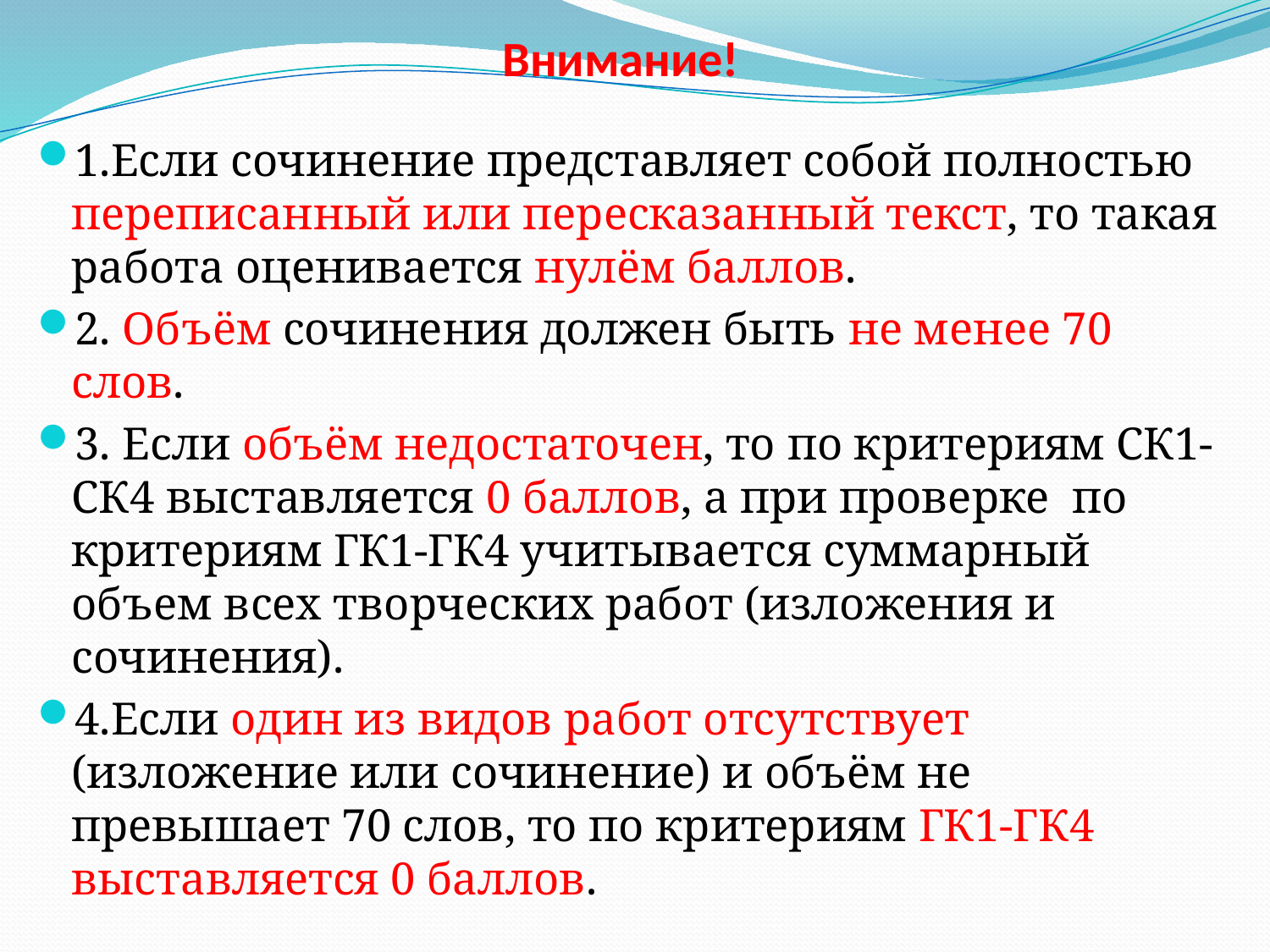

# Внимание!
1.Если сочинение представляет собой полностью переписанный или пересказанный текст, то такая работа оценивается нулём баллов.
2. Объём сочинения должен быть не менее 70 слов.
3. Если объём недостаточен, то по критериям СК1-СК4 выставляется 0 баллов, а при проверке  по критериям ГК1-ГК4 учитывается суммарный объем всех творческих работ (изложения и сочинения).
4.Если один из видов работ отсутствует (изложение или сочинение) и объём не превышает 70 слов, то по критериям ГК1-ГК4 выставляется 0 баллов.